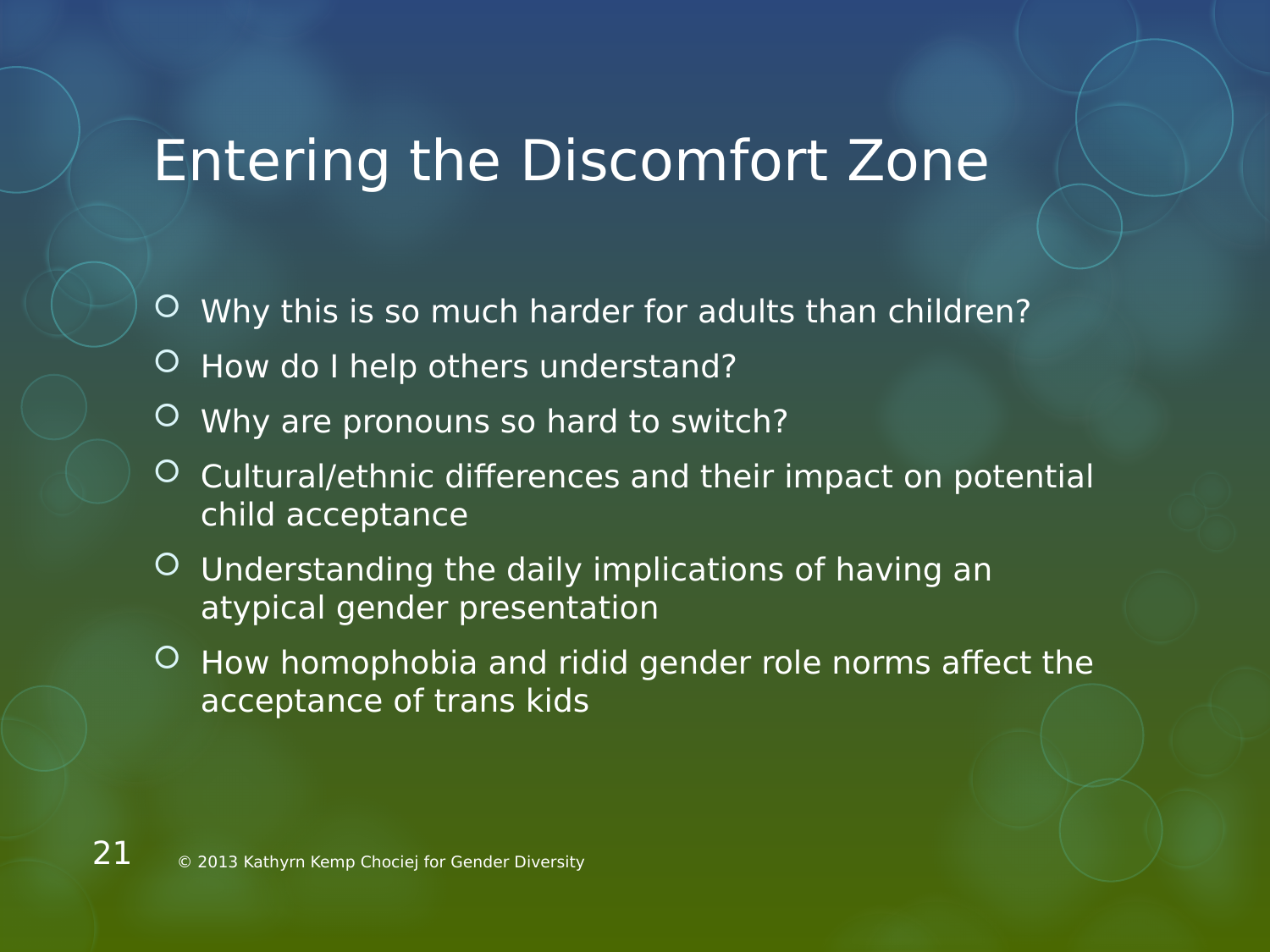

# Entering the Discomfort Zone
Why this is so much harder for adults than children?
How do I help others understand?
Why are pronouns so hard to switch?
Cultural/ethnic differences and their impact on potential child acceptance
Understanding the daily implications of having an atypical gender presentation
How homophobia and ridid gender role norms affect the acceptance of trans kids

21
© 2013 Kathyrn Kemp Chociej for Gender Diversity